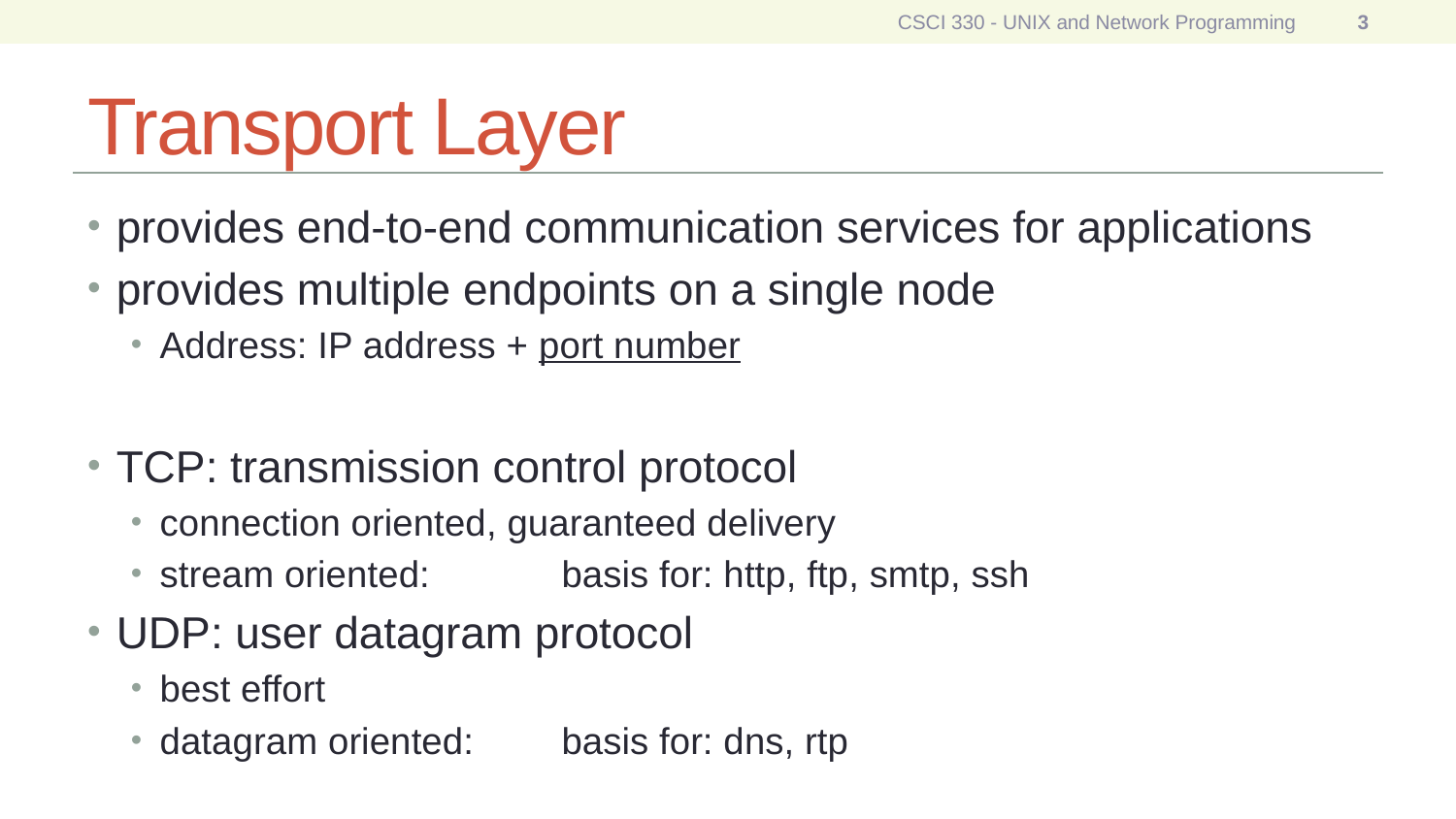

CSCI 330 - UNIX and Network Programming
3
# Transport Layer
provides end-to-end communication services for applications
provides multiple endpoints on a single node
Address: IP address + port number

TCP: transmission control protocol
connection oriented, guaranteed delivery
stream oriented:		basis for: http, ftp, smtp, ssh
UDP: user datagram protocol
best effort
datagram oriented:		basis for: dns, rtp